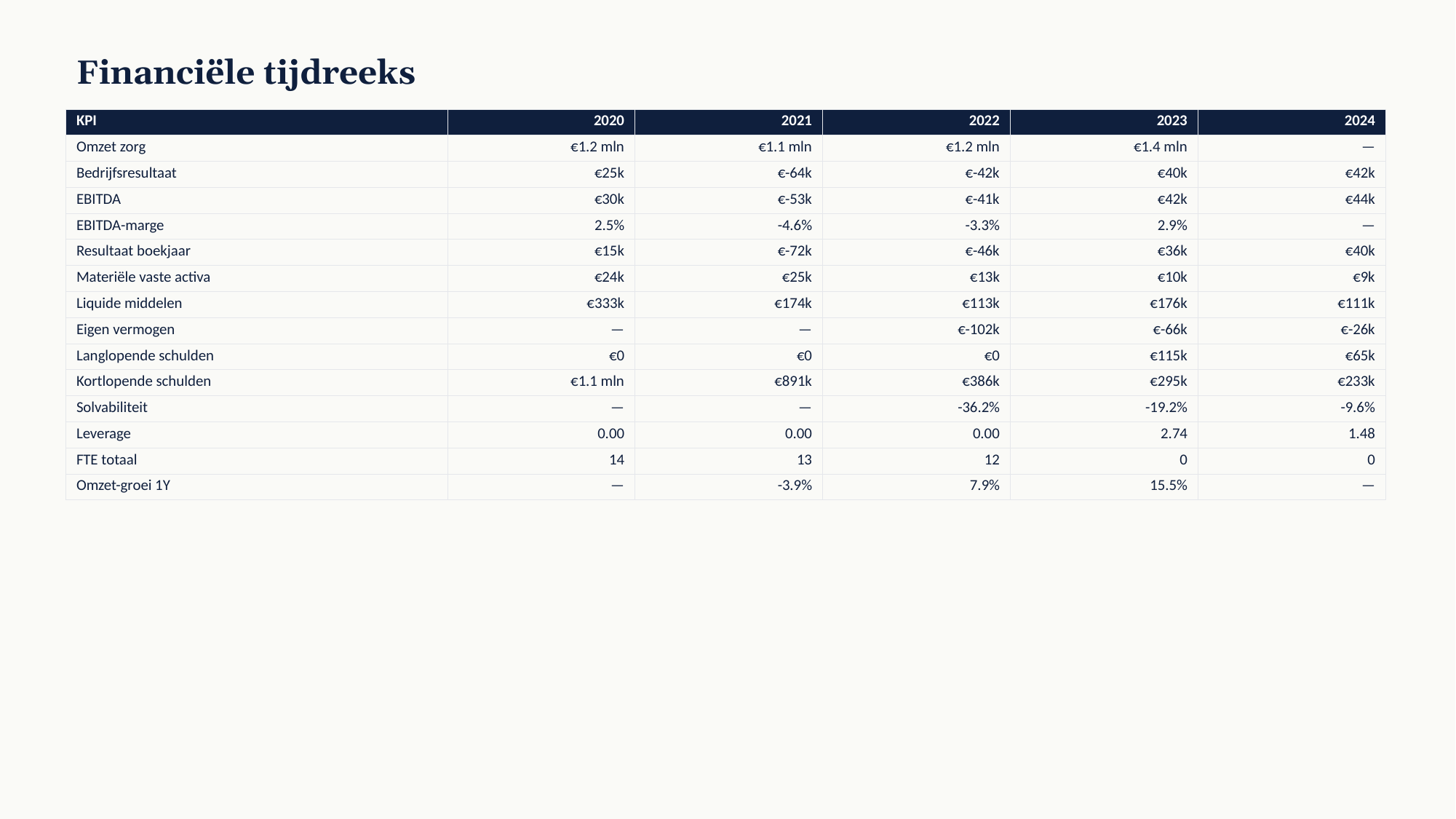

Financiële tijdreeks
| KPI | 2020 | 2021 | 2022 | 2023 | 2024 |
| --- | --- | --- | --- | --- | --- |
| Omzet zorg | €1.2 mln | €1.1 mln | €1.2 mln | €1.4 mln | — |
| Bedrijfsresultaat | €25k | €-64k | €-42k | €40k | €42k |
| EBITDA | €30k | €-53k | €-41k | €42k | €44k |
| EBITDA-marge | 2.5% | -4.6% | -3.3% | 2.9% | — |
| Resultaat boekjaar | €15k | €-72k | €-46k | €36k | €40k |
| Materiële vaste activa | €24k | €25k | €13k | €10k | €9k |
| Liquide middelen | €333k | €174k | €113k | €176k | €111k |
| Eigen vermogen | — | — | €-102k | €-66k | €-26k |
| Langlopende schulden | €0 | €0 | €0 | €115k | €65k |
| Kortlopende schulden | €1.1 mln | €891k | €386k | €295k | €233k |
| Solvabiliteit | — | — | -36.2% | -19.2% | -9.6% |
| Leverage | 0.00 | 0.00 | 0.00 | 2.74 | 1.48 |
| FTE totaal | 14 | 13 | 12 | 0 | 0 |
| Omzet-groei 1Y | — | -3.9% | 7.9% | 15.5% | — |